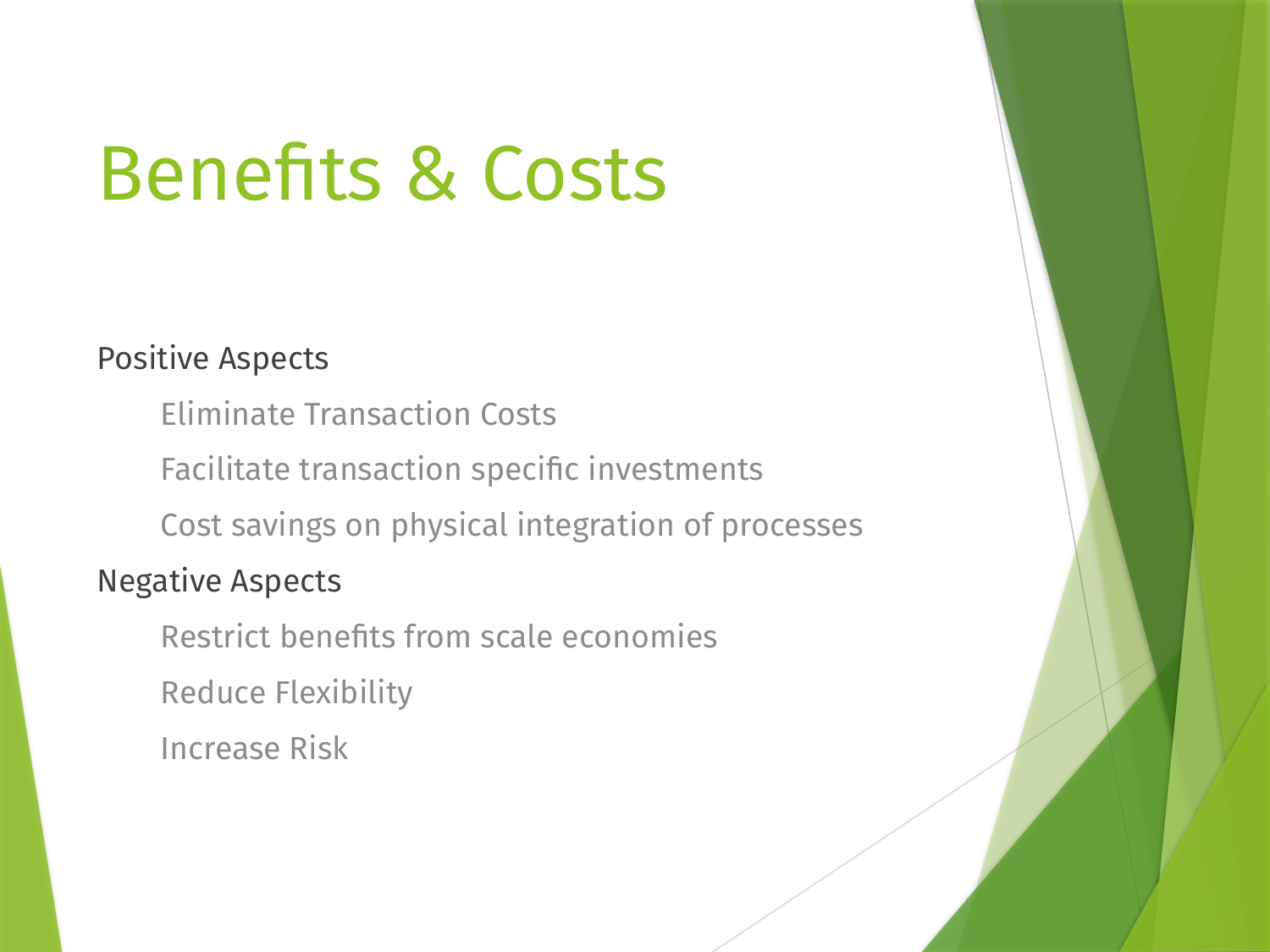

# Benefits & Costs
Positive Aspects
Eliminate Transaction Costs
Facilitate transaction specific investments
Cost savings on physical integration of processes
Negative Aspects
Restrict benefits from scale economies
Reduce Flexibility
Increase Risk